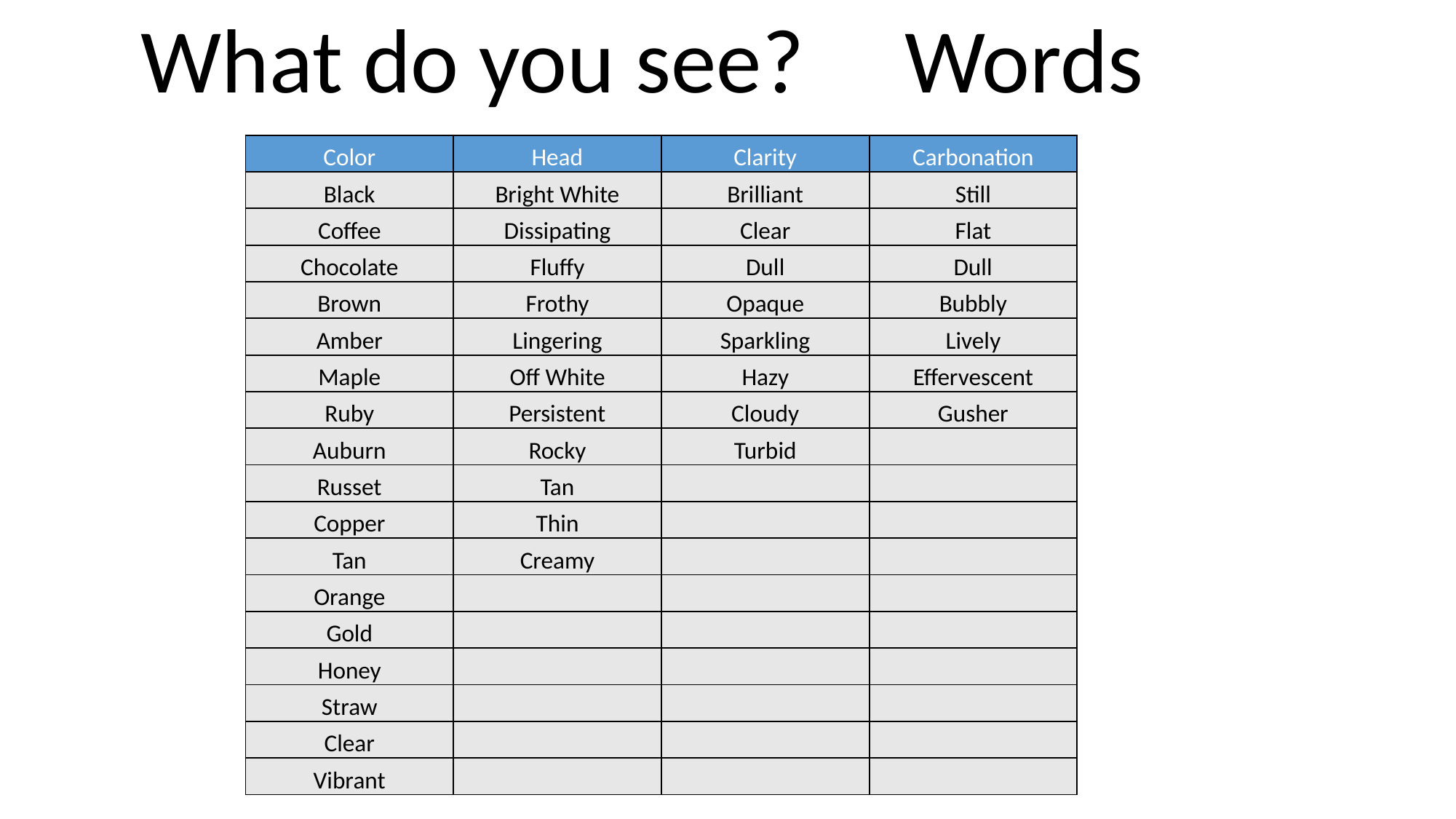

# What do you see? 	Words
| Color | Head | Clarity | Carbonation |
| --- | --- | --- | --- |
| Black | Bright White | Brilliant | Still |
| Coffee | Dissipating | Clear | Flat |
| Chocolate | Fluffy | Dull | Dull |
| Brown | Frothy | Opaque | Bubbly |
| Amber | Lingering | Sparkling | Lively |
| Maple | Off White | Hazy | Effervescent |
| Ruby | Persistent | Cloudy | Gusher |
| Auburn | Rocky | Turbid |  |
| Russet | Tan |  |  |
| Copper | Thin |  |  |
| Tan | Creamy |  |  |
| Orange |  |  |  |
| Gold |  |  |  |
| Honey |  |  |  |
| Straw |  |  |  |
| Clear |  |  |  |
| Vibrant |  |  |  |